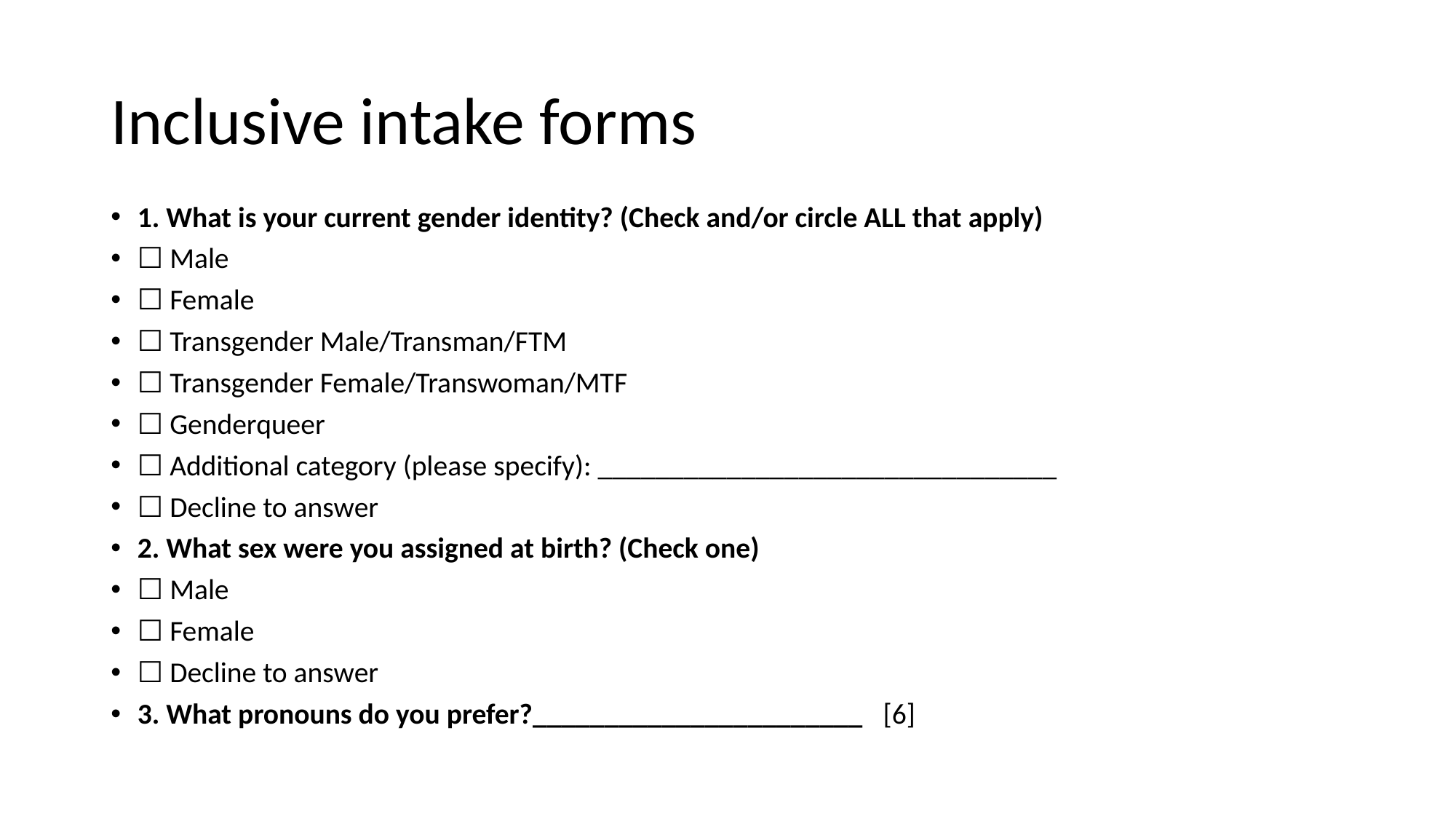

# Inclusive intake forms

1. What is your current gender identity? (Check and/or circle ALL that apply)
☐ Male
☐ Female
☐ Transgender Male/Transman/FTM
☐ Transgender Female/Transwoman/MTF
☐ Genderqueer
☐ Additional category (please specify): ________________________________
☐ Decline to answer
2. What sex were you assigned at birth? (Check one)
☐ Male
☐ Female
☐ Decline to answer
3. What pronouns do you prefer?_______________________   [6]